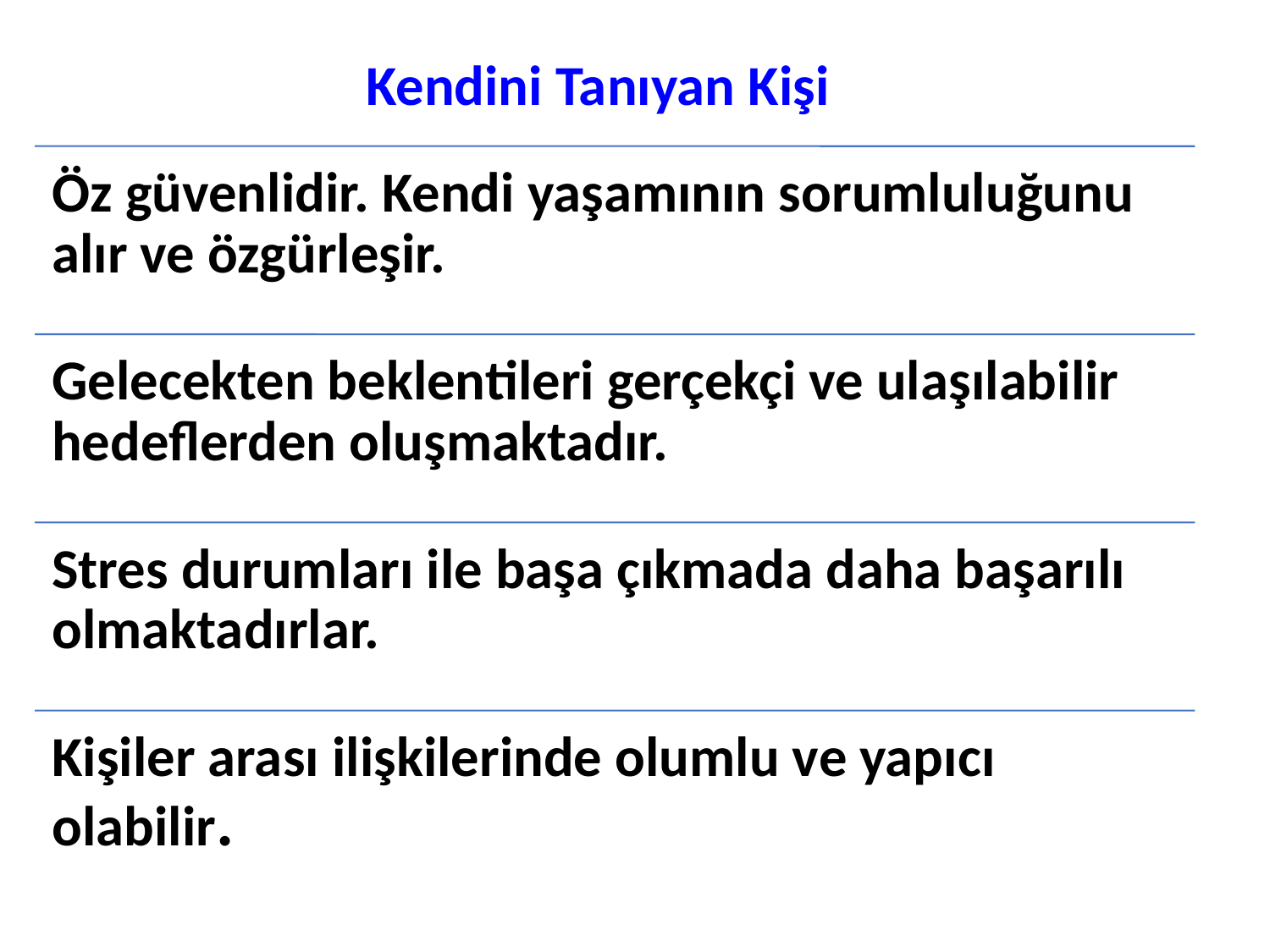

# Kendini Tanıyan Kişi
Öz güvenlidir. Kendi yaşamının sorumluluğunu alır ve özgürleşir.
Gelecekten beklentileri gerçekçi ve ulaşılabilir hedeflerden oluşmaktadır.
Stres durumları ile başa çıkmada daha başarılı olmaktadırlar.
Kişiler arası ilişkilerinde olumlu ve yapıcı olabilir.